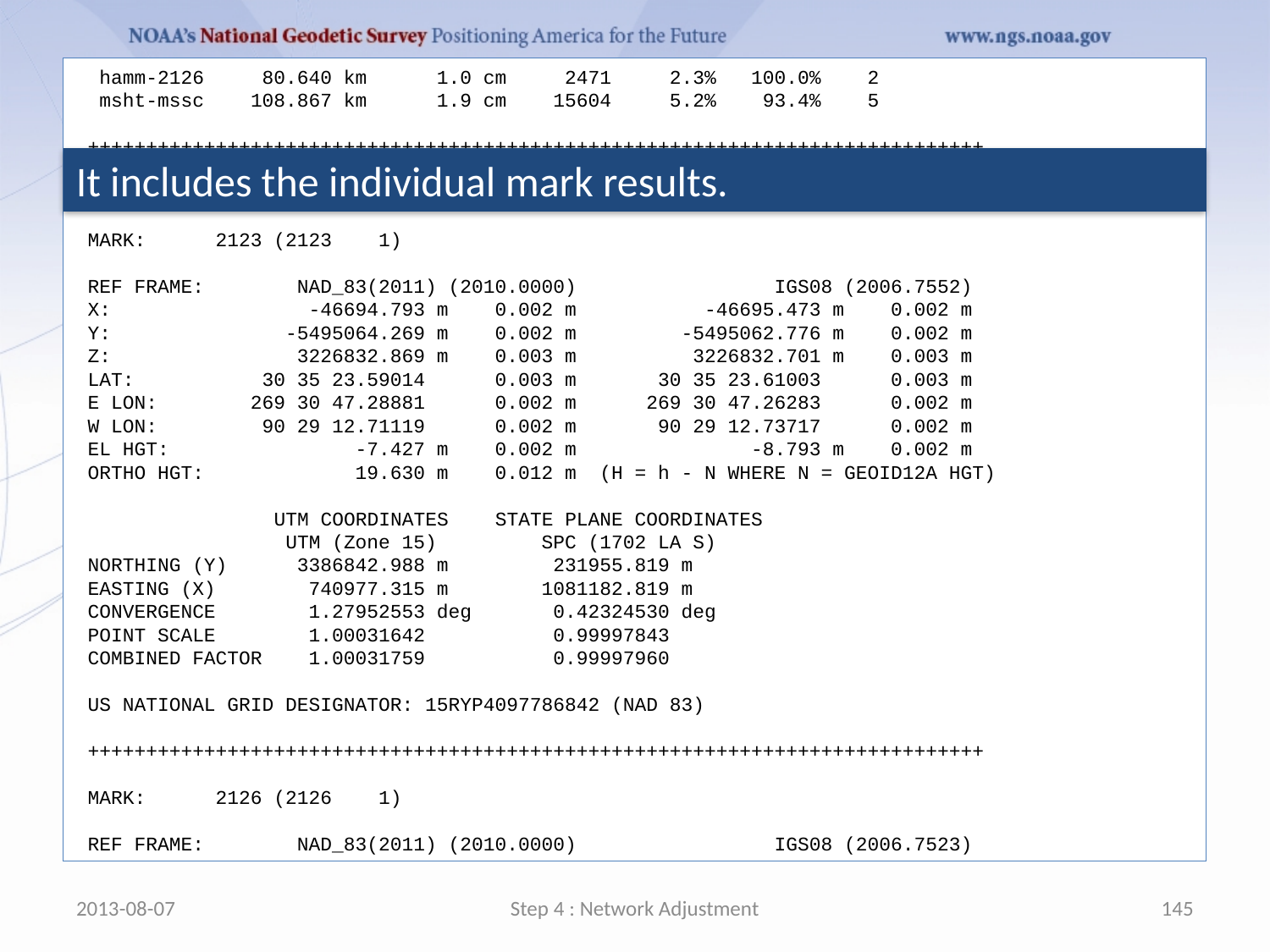

hamm-2126     80.640 km      1.0 cm     2471     2.3%   100.0%    2
  msht-mssc    108.867 km      1.9 cm    15604     5.2%    93.4%    5

 +++++++++++++++++++++++++++++++++++++++++++++++++++++++++++++++++++++++++++++
 UNCONSTRAINED MARKS
 +++++++++++++++++++++++++++++++++++++++++++++++++++++++++++++++++++++++++++++

 MARK:      2123 (2123    1)

 REF FRAME:        NAD_83(2011) (2010.0000)                 IGS08 (2006.7552)
 X:                 -46694.793 m    0.002 m           -46695.473 m    0.002 m
 Y:               -5495064.269 m    0.002 m         -5495062.776 m    0.002 m
 Z:                3226832.869 m    0.003 m          3226832.701 m    0.003 m
 LAT:           30 35 23.59014      0.003 m       30 35 23.61003      0.003 m
 E LON:        269 30 47.28881      0.002 m      269 30 47.26283      0.002 m
 W LON:         90 29 12.71119      0.002 m       90 29 12.73717      0.002 m
 EL HGT:                -7.427 m    0.002 m               -8.793 m    0.002 m
 ORTHO HGT:             19.630 m    0.012 m  (H = h - N WHERE N = GEOID12A HGT)

                 UTM COORDINATES    STATE PLANE COORDINATES
                  UTM (Zone 15)         SPC (1702 LA S)
 NORTHING (Y)      3386842.988 m         231955.819 m
 EASTING (X)        740977.315 m        1081182.819 m
 CONVERGENCE        1.27952553 deg       0.42324530 deg
 POINT SCALE        1.00031642           0.99997843
 COMBINED FACTOR    1.00031759           0.99997960

 US NATIONAL GRID DESIGNATOR: 15RYP4097786842 (NAD 83)

 +++++++++++++++++++++++++++++++++++++++++++++++++++++++++++++++++++++++++++++

 MARK:      2126 (2126    1)

 REF FRAME:        NAD_83(2011) (2010.0000)                 IGS08 (2006.7523)
It includes the individual mark results.
2013-08-07
Step 4 : Network Adjustment
145